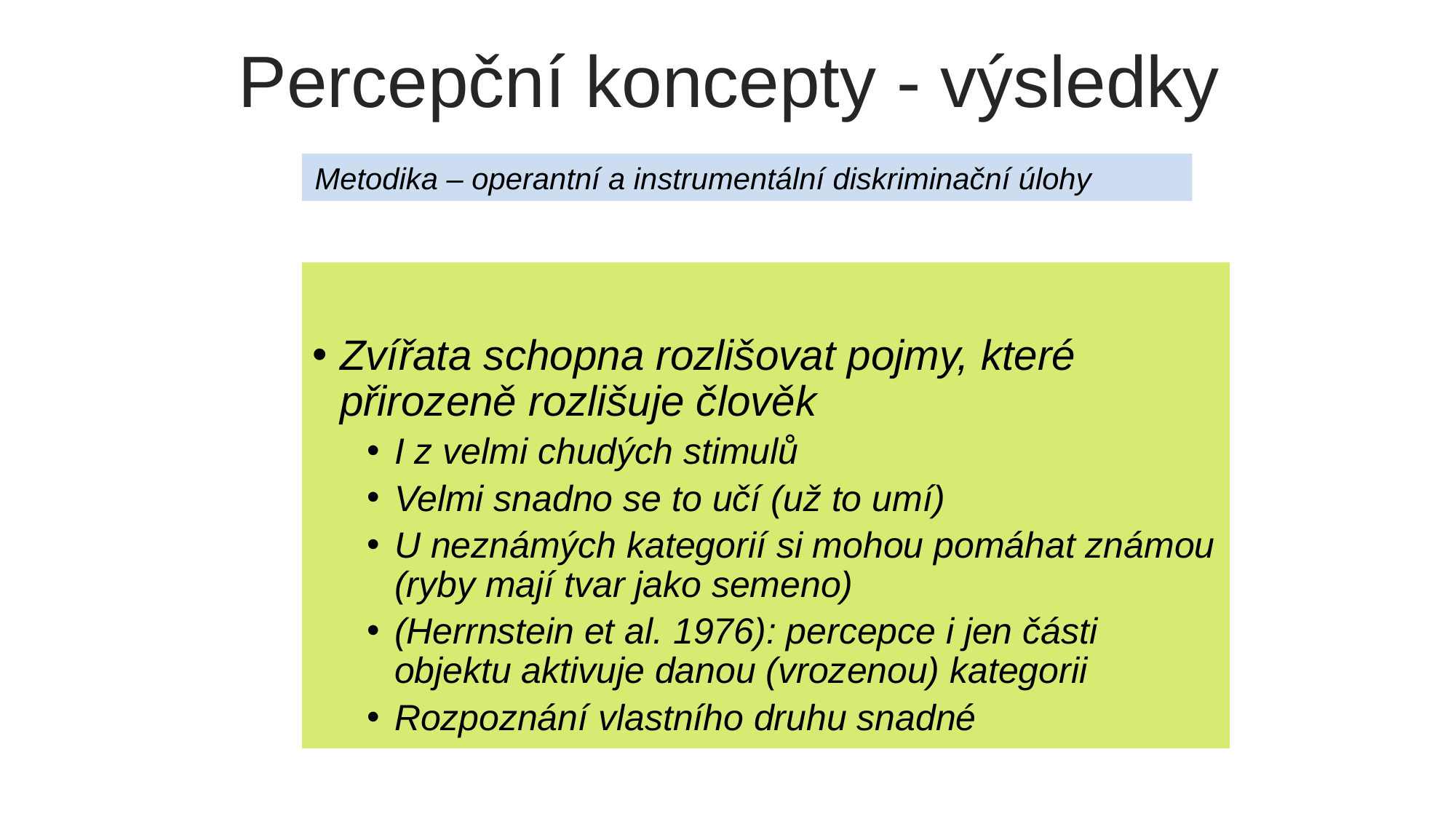

Percepční koncepty - výsledky
Metodika – operantní a instrumentální diskriminační úlohy

Zvířata schopna rozlišovat pojmy, které přirozeně rozlišuje člověk
I z velmi chudých stimulů
Velmi snadno se to učí (už to umí)
U neznámých kategorií si mohou pomáhat známou (ryby mají tvar jako semeno)
(Herrnstein et al. 1976): percepce i jen části objektu aktivuje danou (vrozenou) kategorii
Rozpoznání vlastního druhu snadné